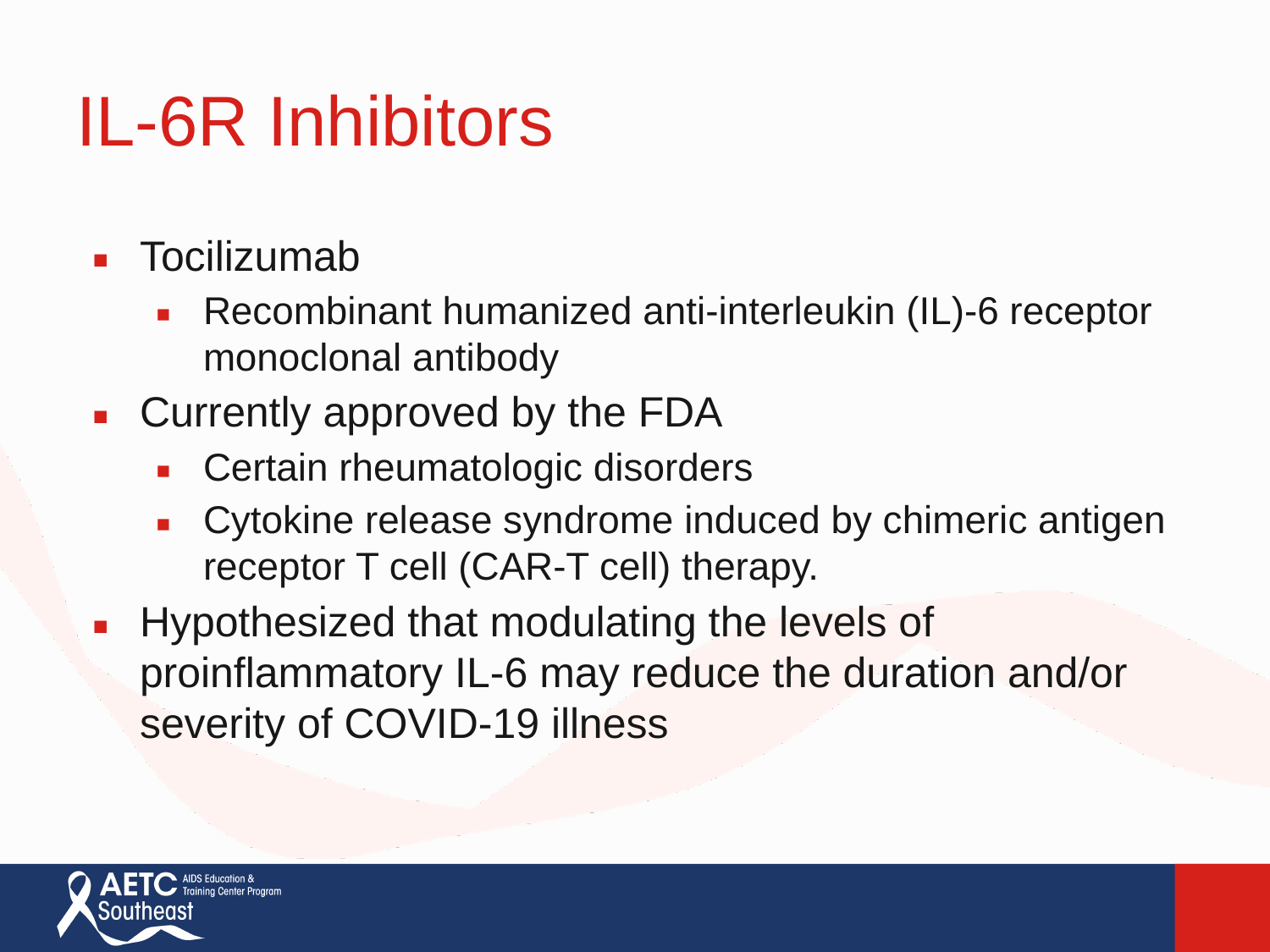

# IL-6R Inhibitors
Tocilizumab
Recombinant humanized anti-interleukin (IL)-6 receptor monoclonal antibody
Currently approved by the FDA
Certain rheumatologic disorders
Cytokine release syndrome induced by chimeric antigen receptor T cell (CAR-T cell) therapy.
Hypothesized that modulating the levels of proinflammatory IL-6 may reduce the duration and/or severity of COVID-19 illness